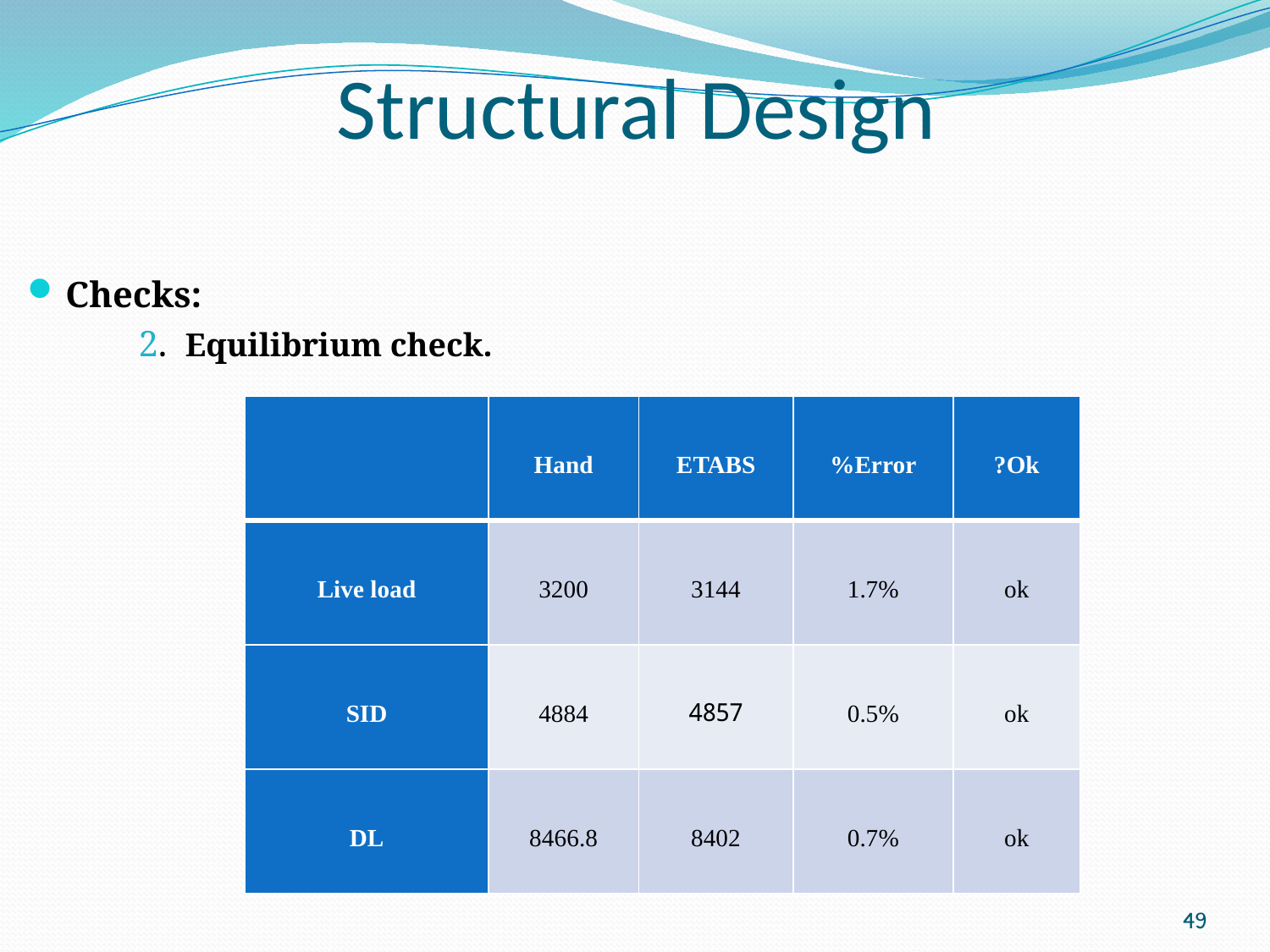

# Structural Design

Checks:
2.  Equilibrium check.

|  | Hand | ETABS | Error% | Ok? |
| --- | --- | --- | --- | --- |
| Live load | 3200 | 3144 | 1.7% | ok |
| SID | 4884 | 4857 | 0.5% | ok |
| DL | 8466.8 | 8402 | 0.7% | ok |
49